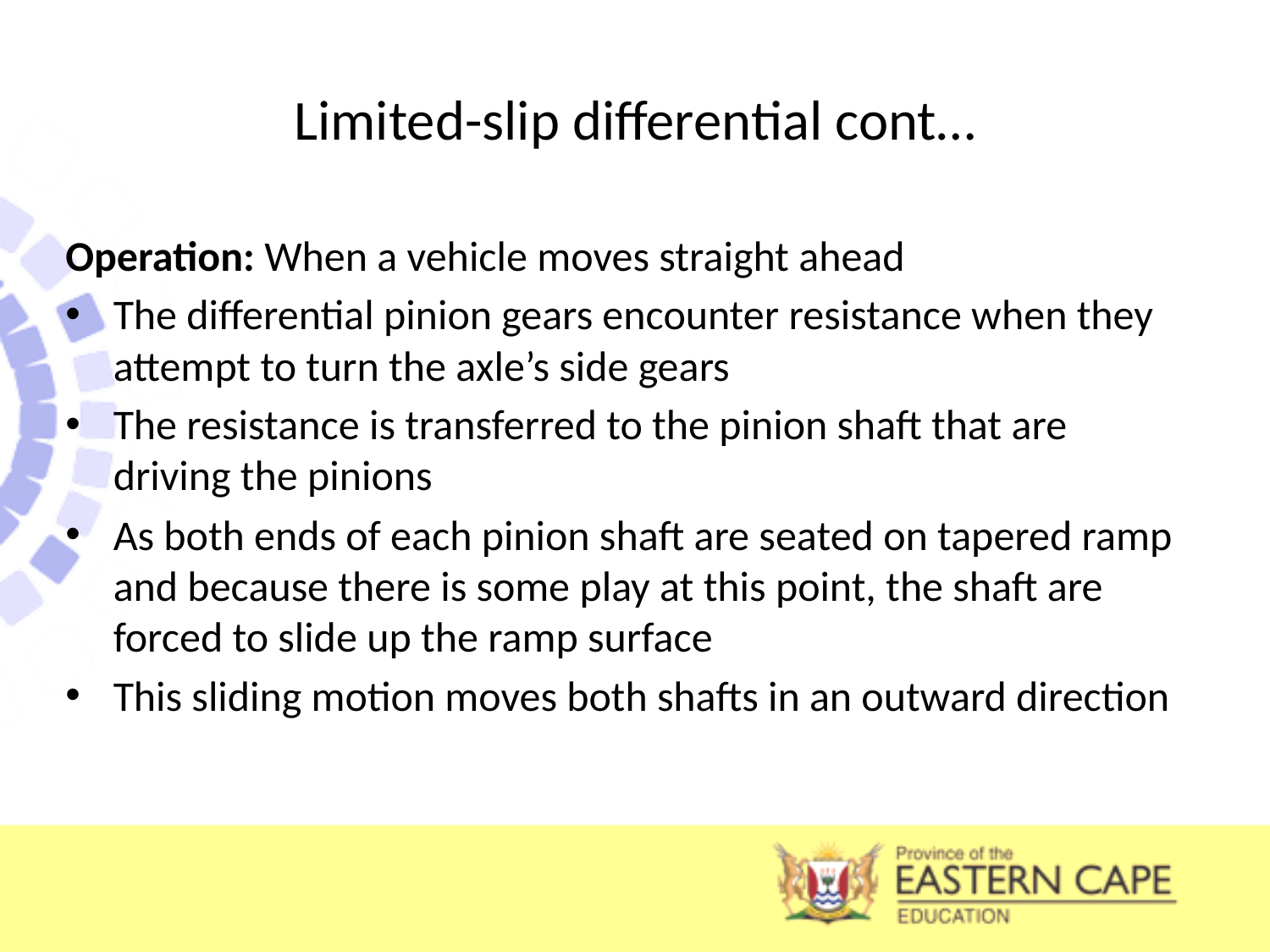

# Limited-slip differential cont…
Operation: When a vehicle moves straight ahead
The differential pinion gears encounter resistance when they attempt to turn the axle’s side gears
The resistance is transferred to the pinion shaft that are driving the pinions
As both ends of each pinion shaft are seated on tapered ramp and because there is some play at this point, the shaft are forced to slide up the ramp surface
This sliding motion moves both shafts in an outward direction